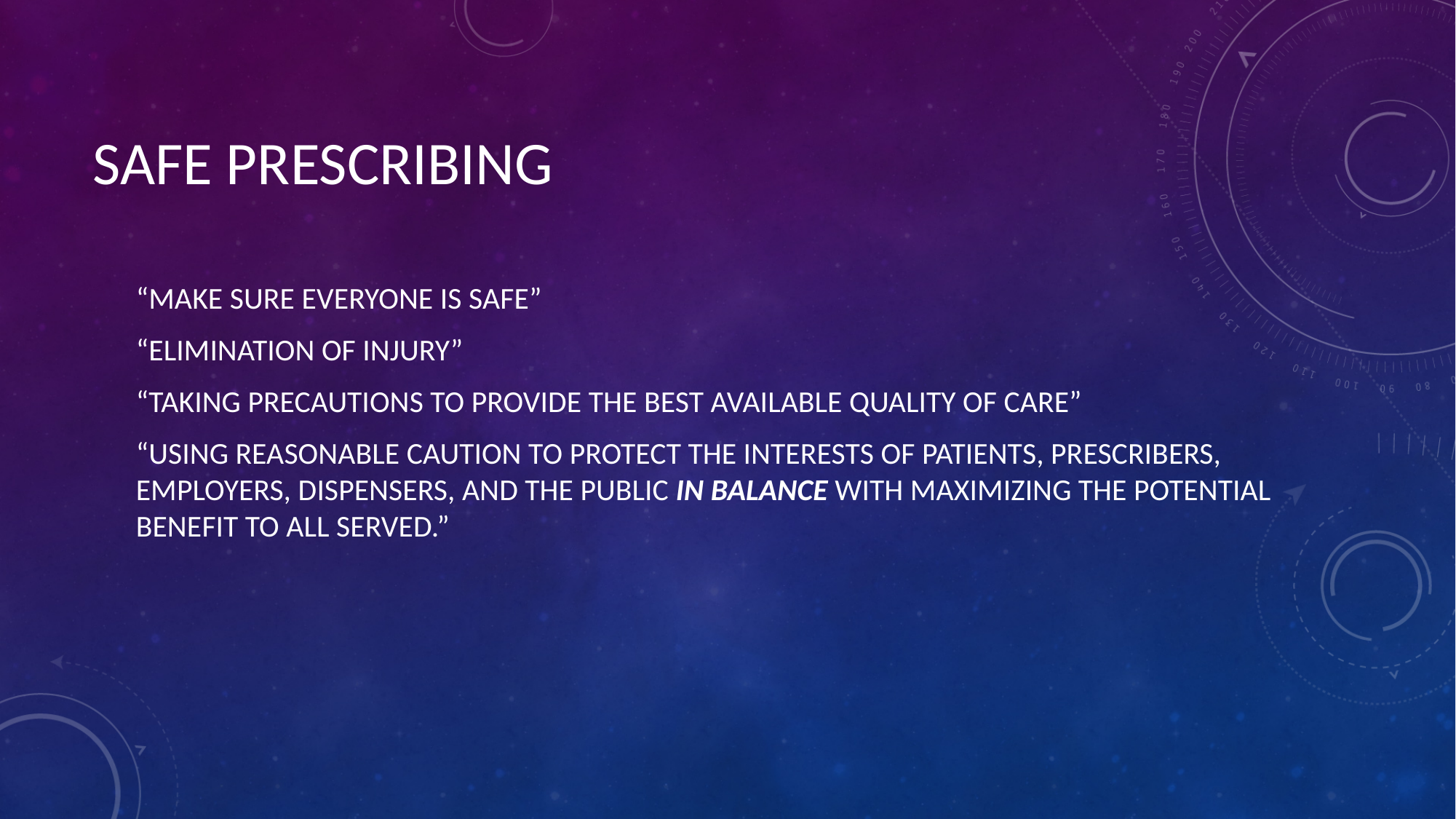

# Safe prescribing
“make sure everyone is safe”
“elimination of injury”
“taking precautions to provide the best available quality of care”
“Using reasonable caution to protect the interests of patients, prescribers, employers, dispensers, and the public in balance with maximizing the potential benefit to all served.”